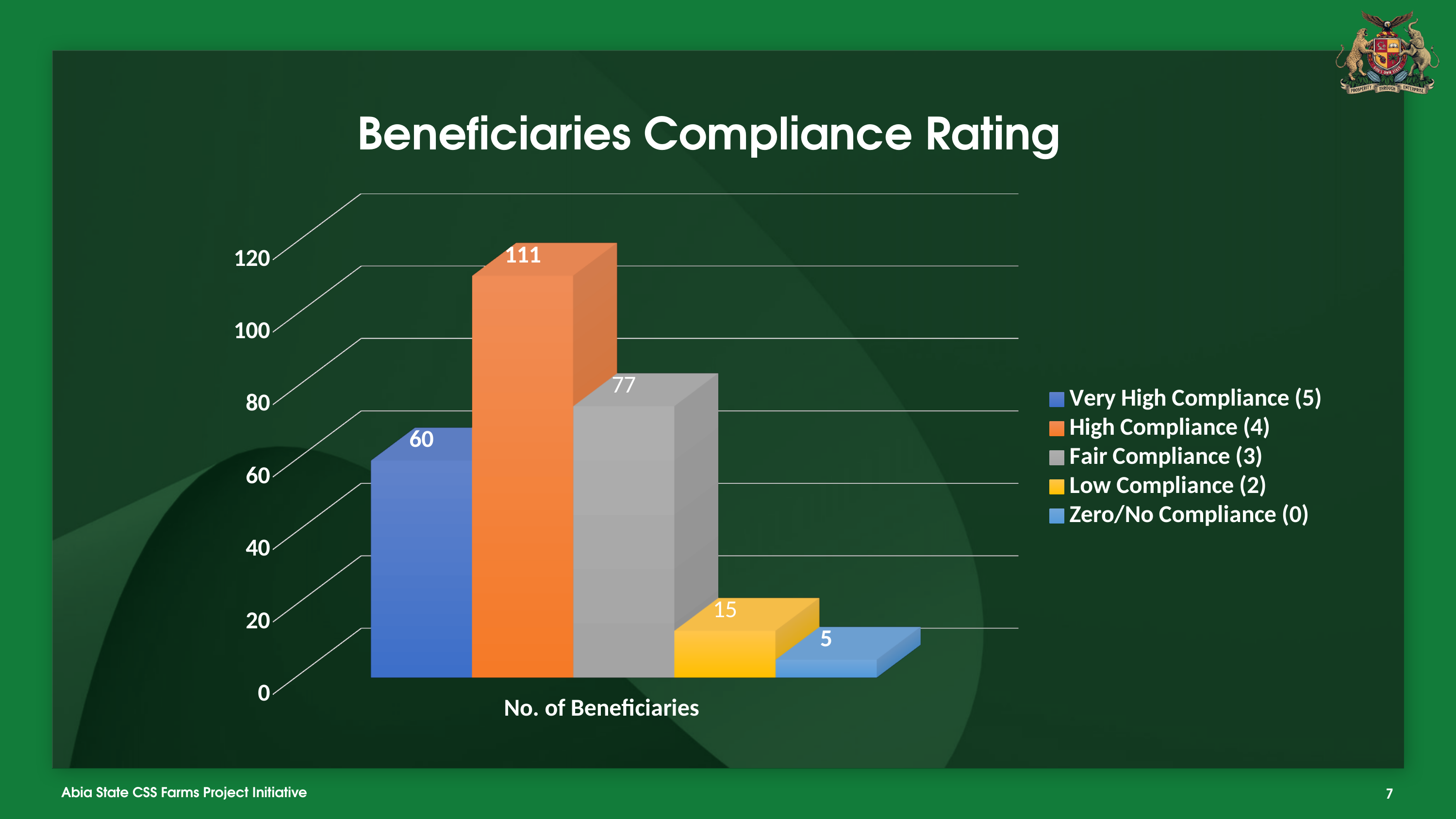

Beneficiaries Compliance Rating

[unsupported chart]

Abia State CSS Farms Project Initiative
7